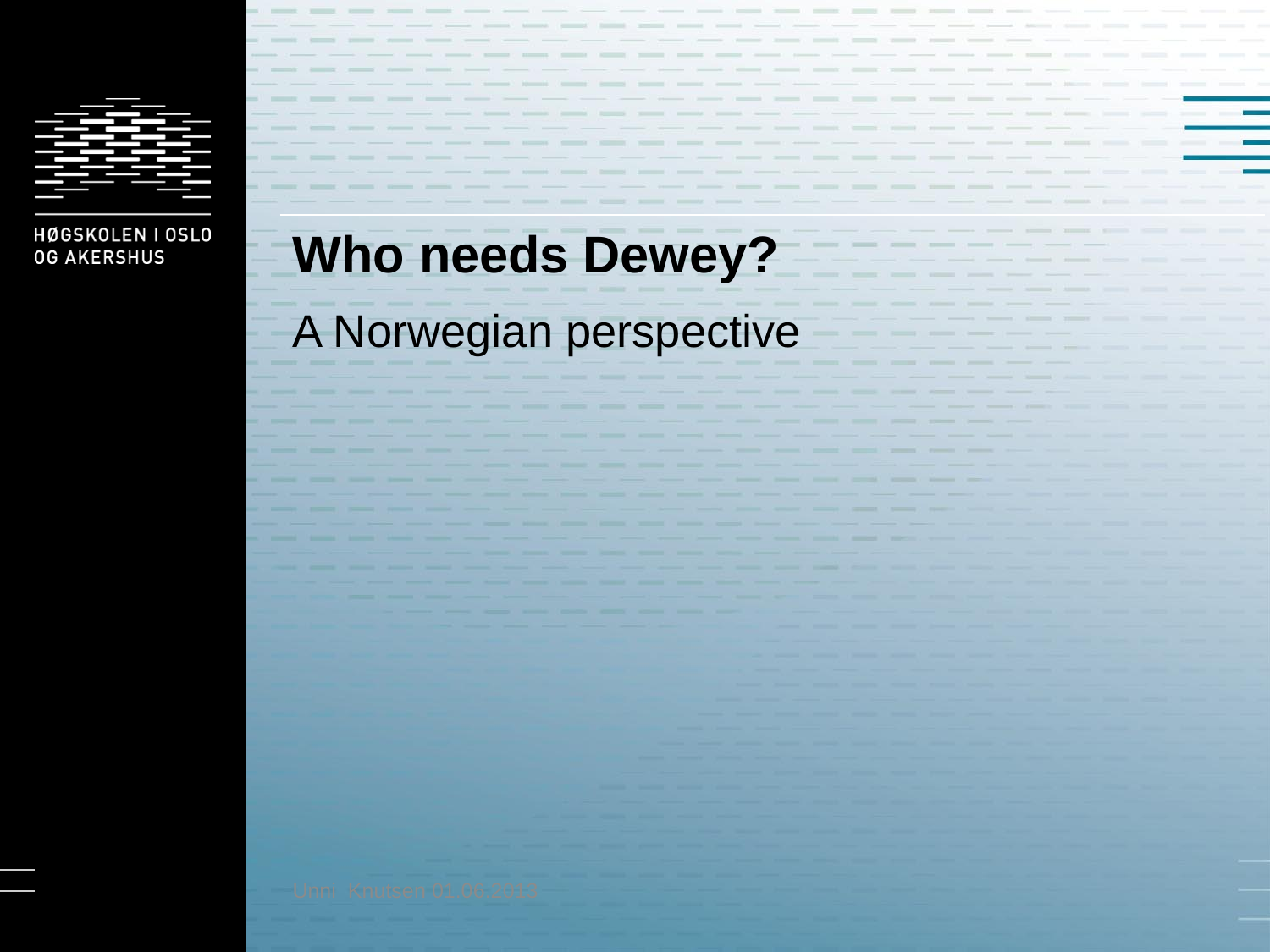

# Who needs Dewey?
A Norwegian perspective
Unni  Knutsen 01.06.2013